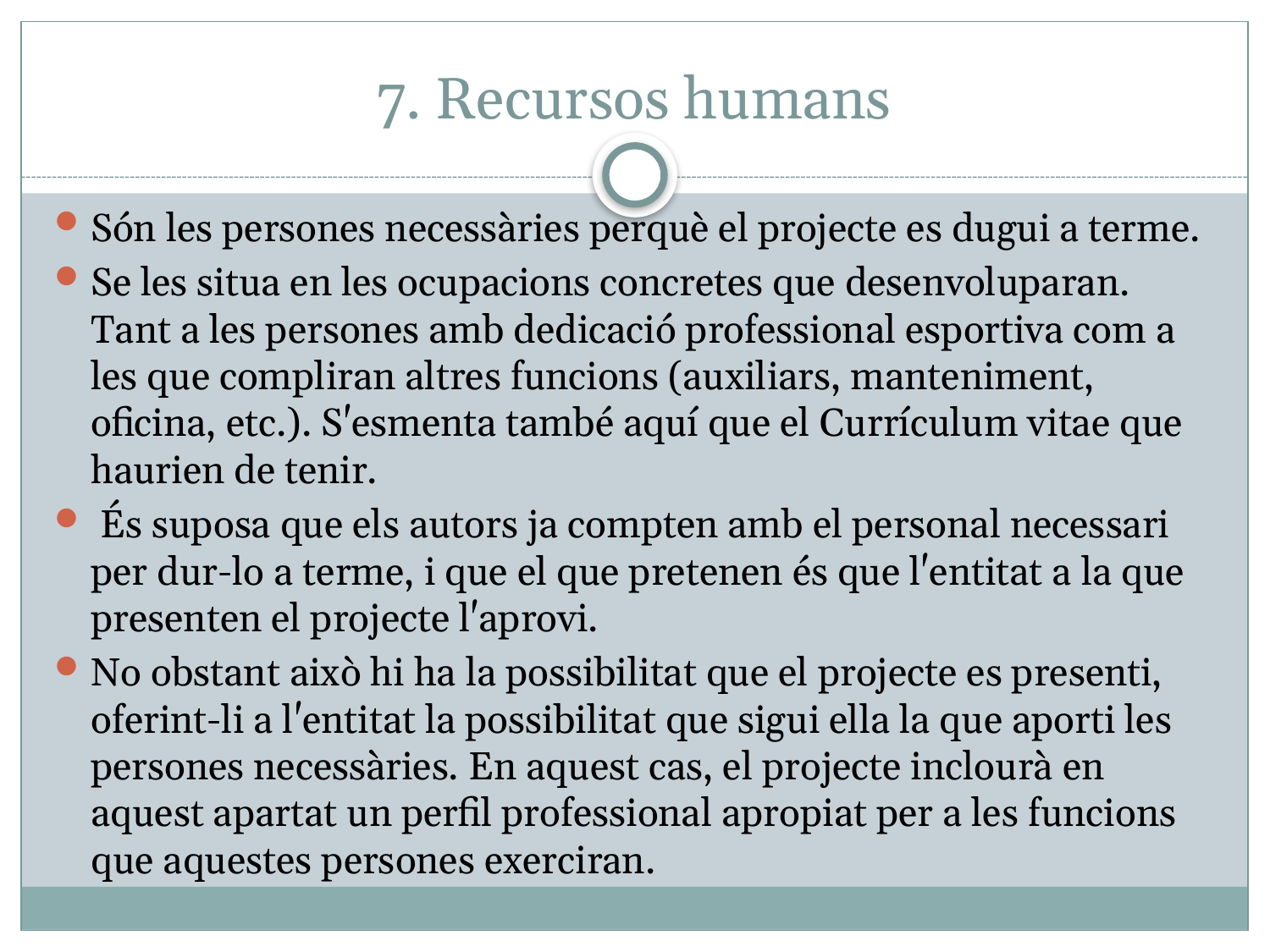

# 7. Recursos humans
Són les persones necessàries perquè el projecte es dugui a terme.
Se les situa en les ocupacions concretes que desenvoluparan. Tant a les persones amb dedicació professional esportiva com a les que compliran altres funcions (auxiliars, manteniment, oficina, etc.). S'esmenta també aquí que el Currículum vitae que haurien de tenir.
 És suposa que els autors ja compten amb el personal necessari per dur-lo a terme, i que el que pretenen és que l'entitat a la que presenten el projecte l'aprovi.
No obstant això hi ha la possibilitat que el projecte es presenti, oferint-li a l'entitat la possibilitat que sigui ella la que aporti les persones necessàries. En aquest cas, el projecte inclourà en aquest apartat un perfil professional apropiat per a les funcions que aquestes persones exerciran.